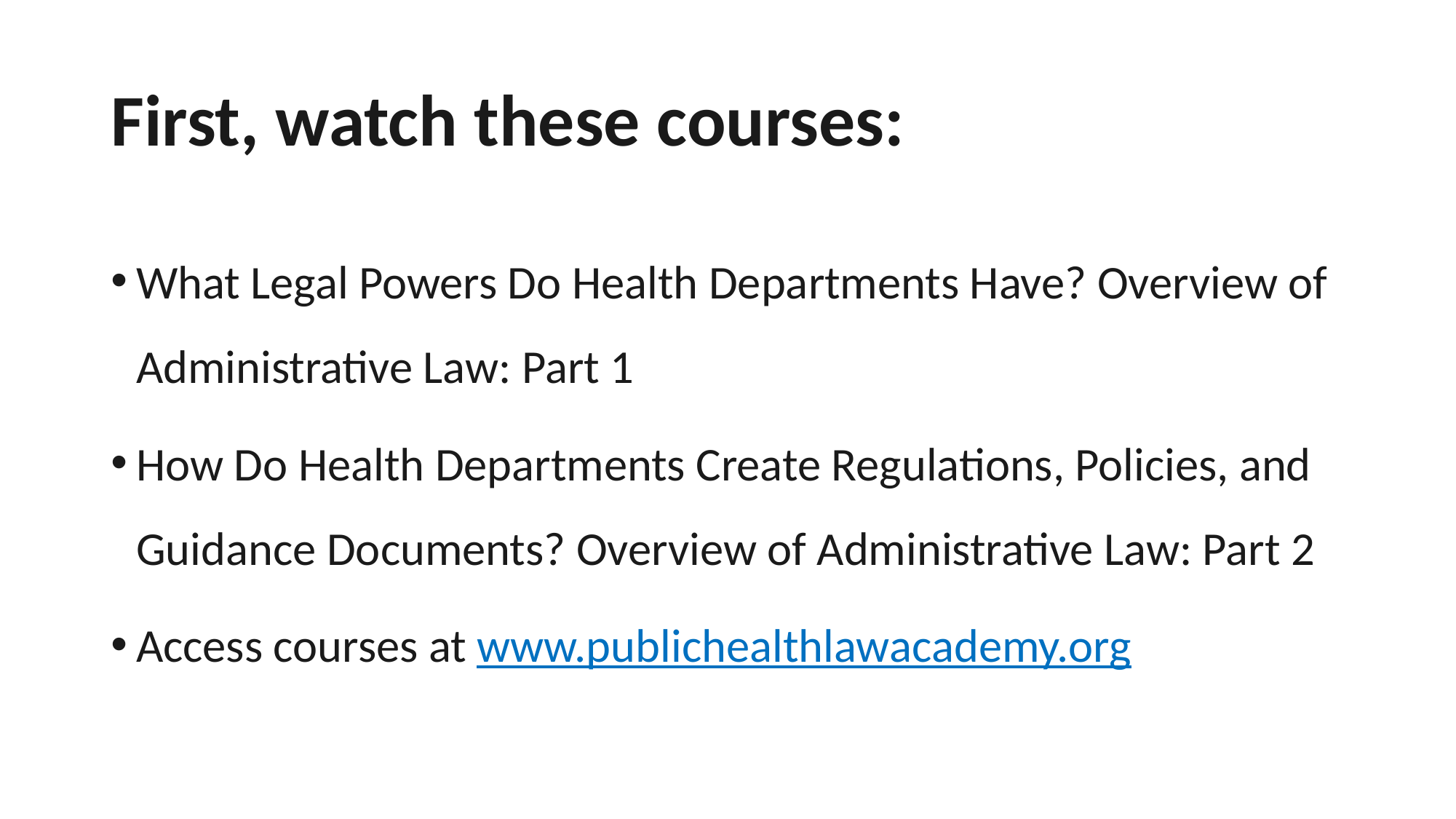

# First, watch these courses:
What Legal Powers Do Health Departments Have? Overview of Administrative Law: Part 1
How Do Health Departments Create Regulations, Policies, and Guidance Documents? Overview of Administrative Law: Part 2
Access courses at www.publichealthlawacademy.org